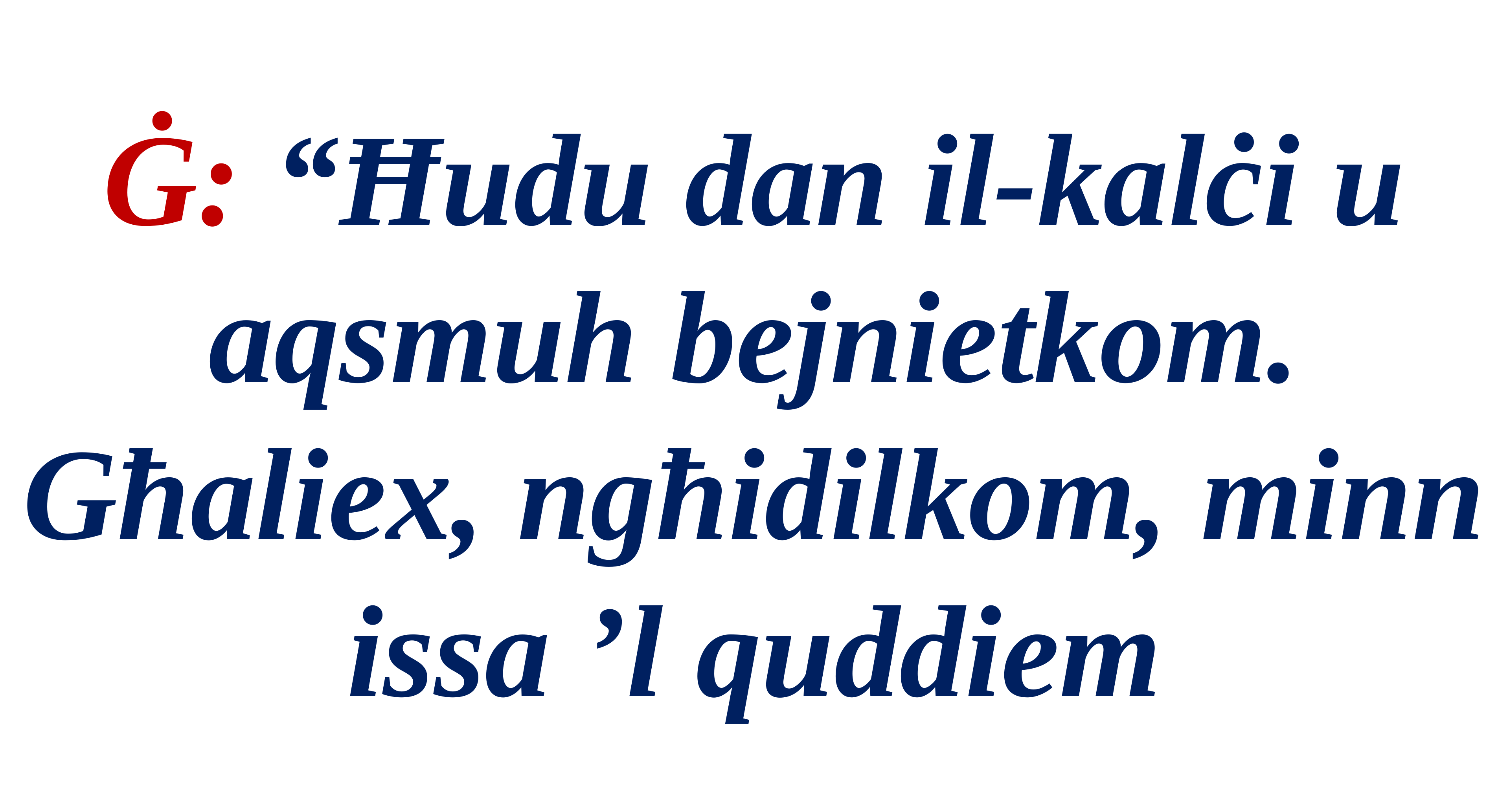

Ġ: “Ħudu dan il-kalċi u aqsmuh bejnietkom. Għaliex, ngħidilkom, minn issa ’l quddiem